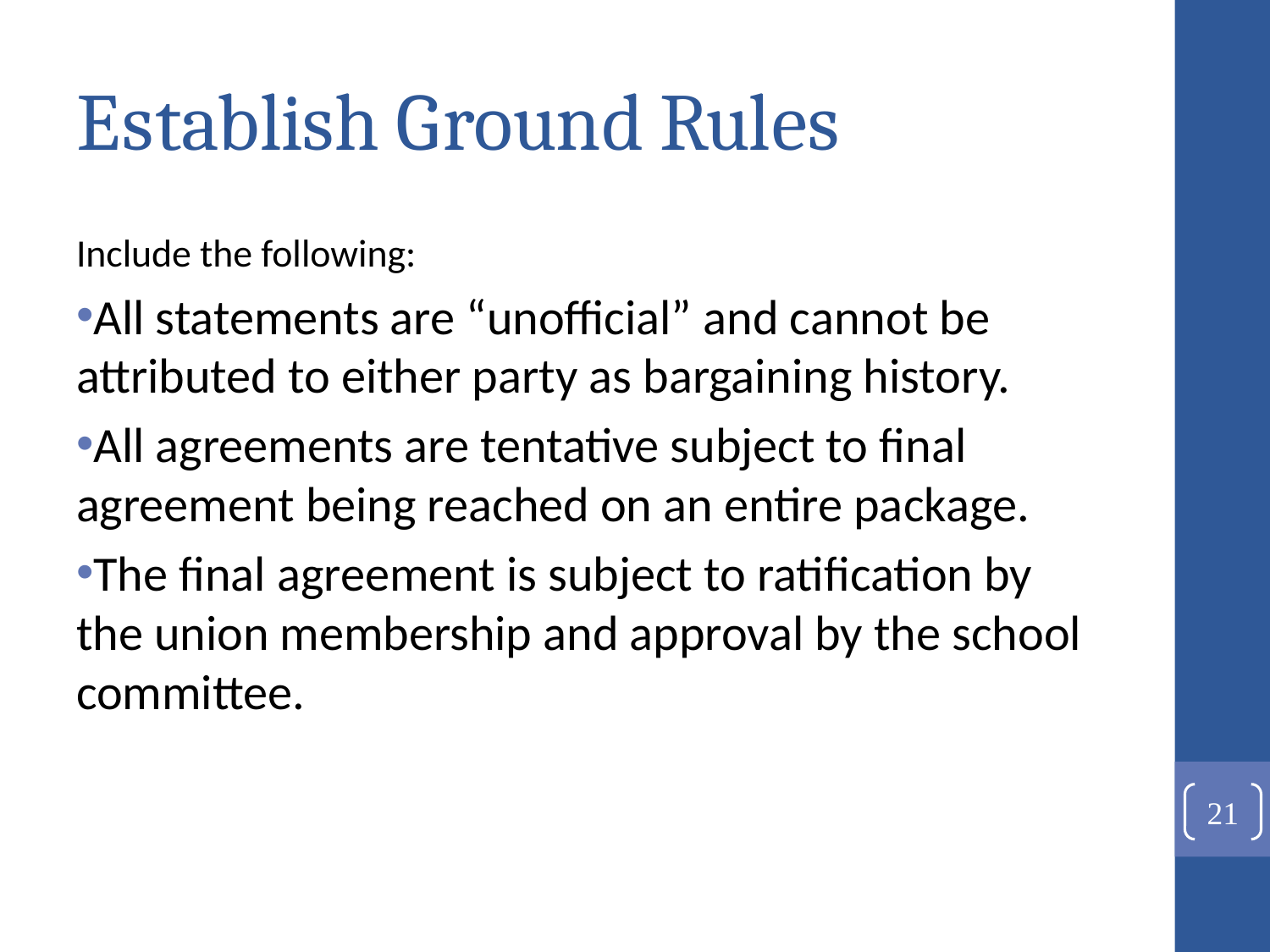

# Establish Ground Rules
Include the following:
All statements are “unofficial” and cannot be attributed to either party as bargaining history.
All agreements are tentative subject to final agreement being reached on an entire package.
The final agreement is subject to ratification by the union membership and approval by the school committee.

21